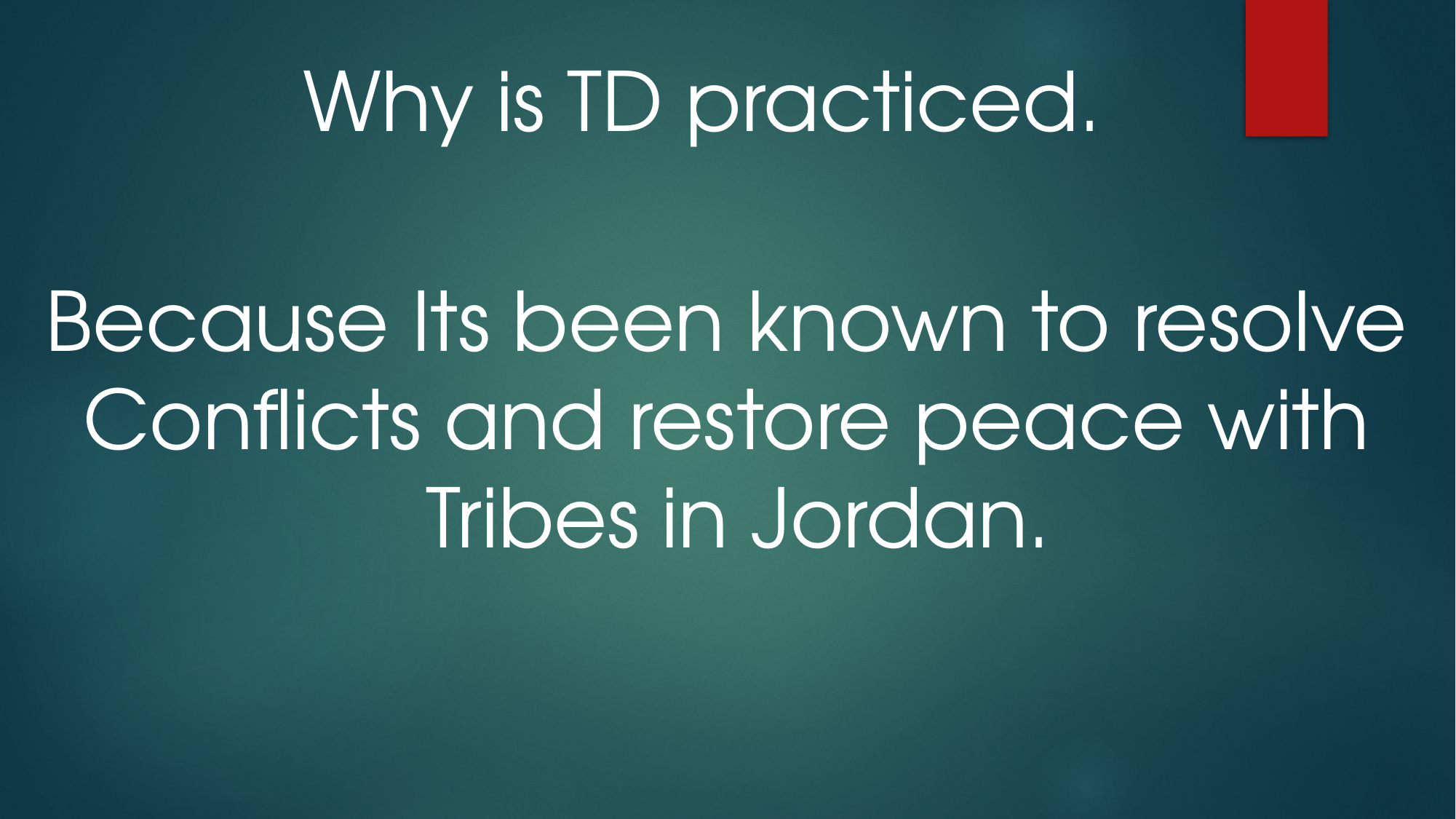

Why is TD practiced.
Because Its been known to resolve
Conflicts and restore peace with
Tribes in Jordan.